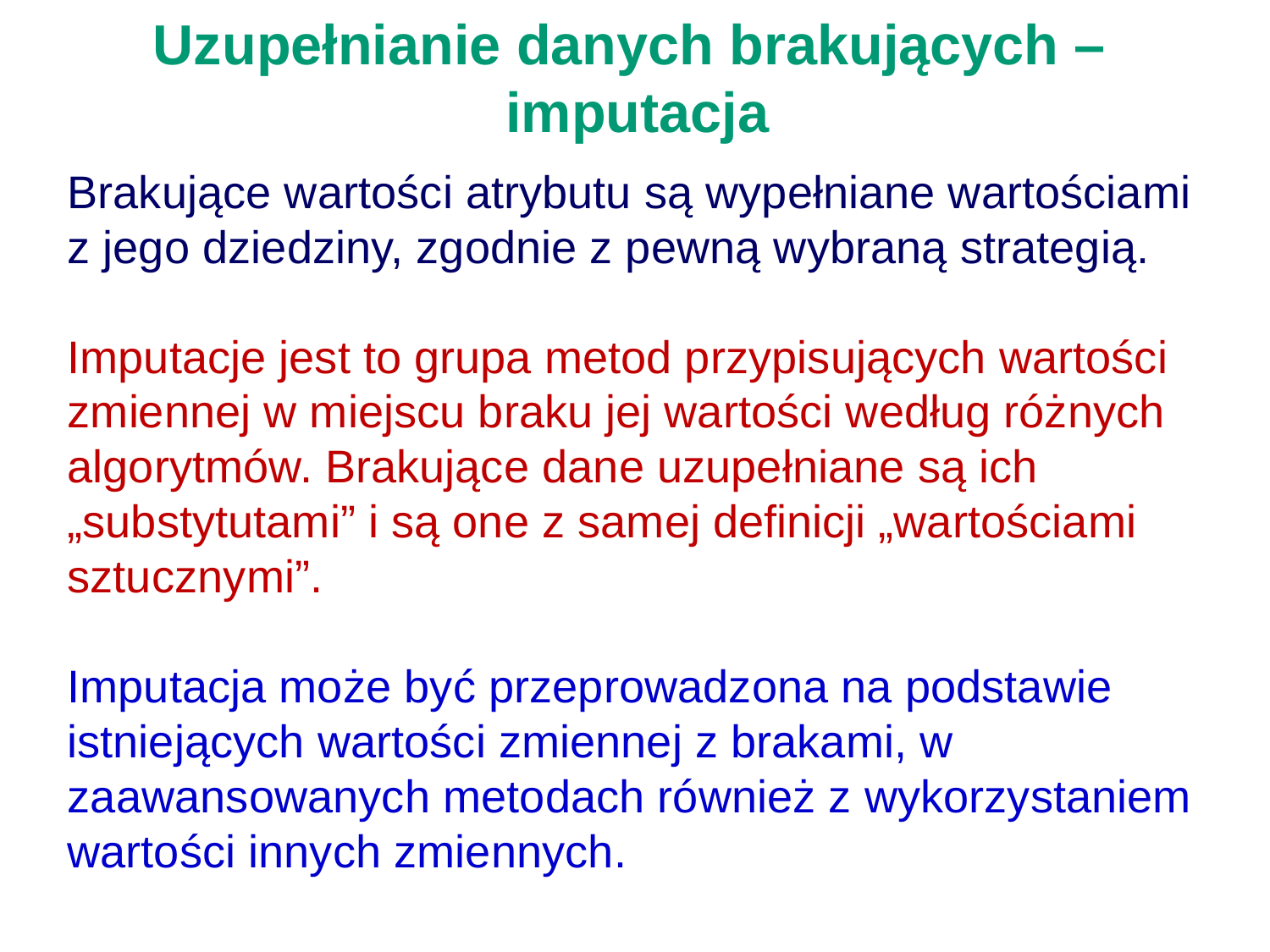

# Uzupełnianie danych brakujących – imputacja
Brakujące wartości atrybutu są wypełniane wartościami z jego dziedziny, zgodnie z pewną wybraną strategią.

Imputacje jest to grupa metod przypisujących wartości zmiennej w miejscu braku jej wartości według różnych algorytmów. Brakujące dane uzupełniane są ich „substytutami” i są one z samej definicji „wartościami sztucznymi”.

Imputacja może być przeprowadzona na podstawie istniejących wartości zmiennej z brakami, w zaawansowanych metodach również z wykorzystaniem wartości innych zmiennych.